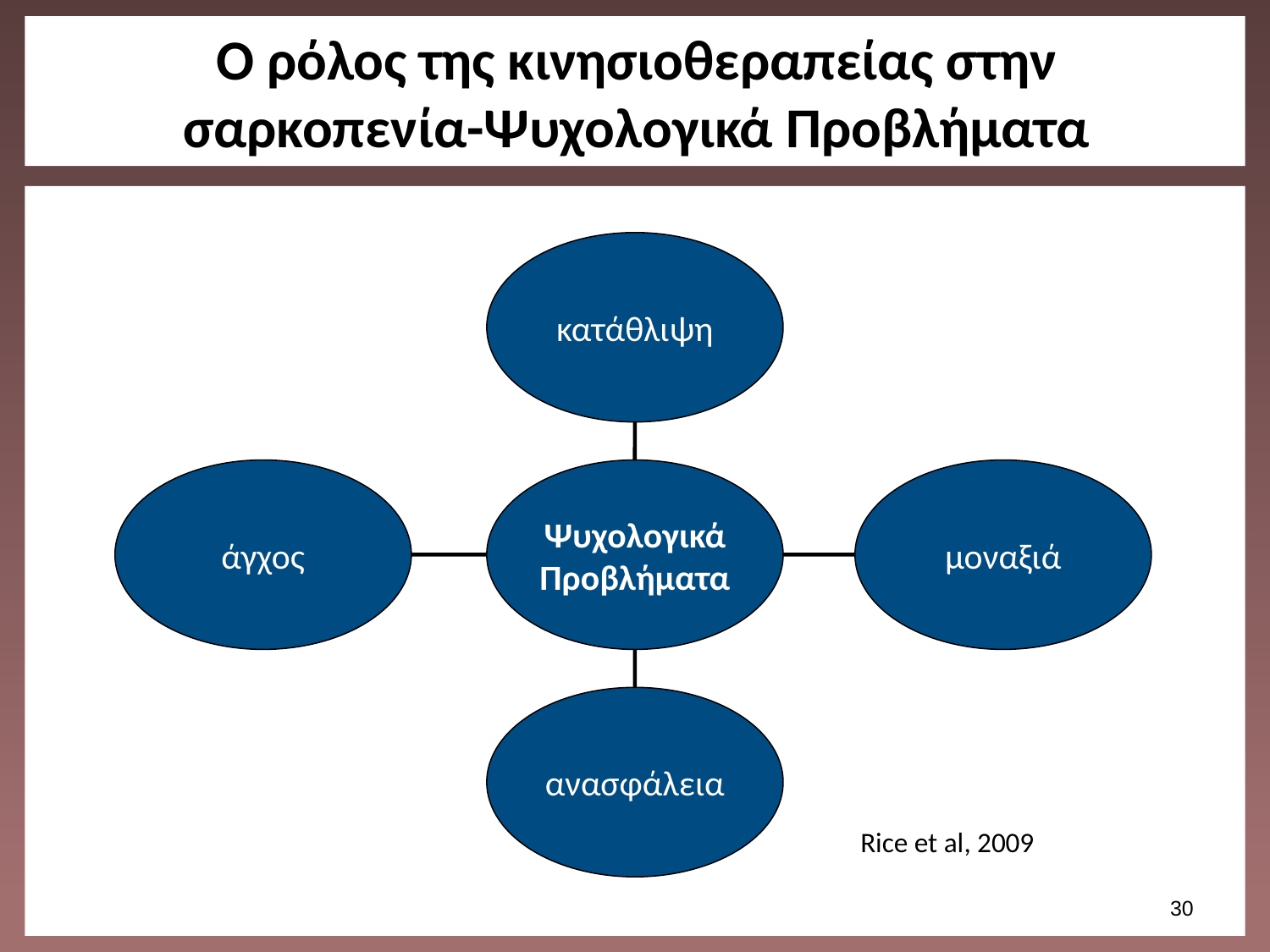

# O ρόλος της κινησιοθεραπείας στην σαρκοπενία-Ψυχολογικά Προβλήματα
κατάθλιψη

άγχος
Ψυχολογικά
Προβλήματα
μοναξιά

ανασφάλεια
Rice et al, 2009
30